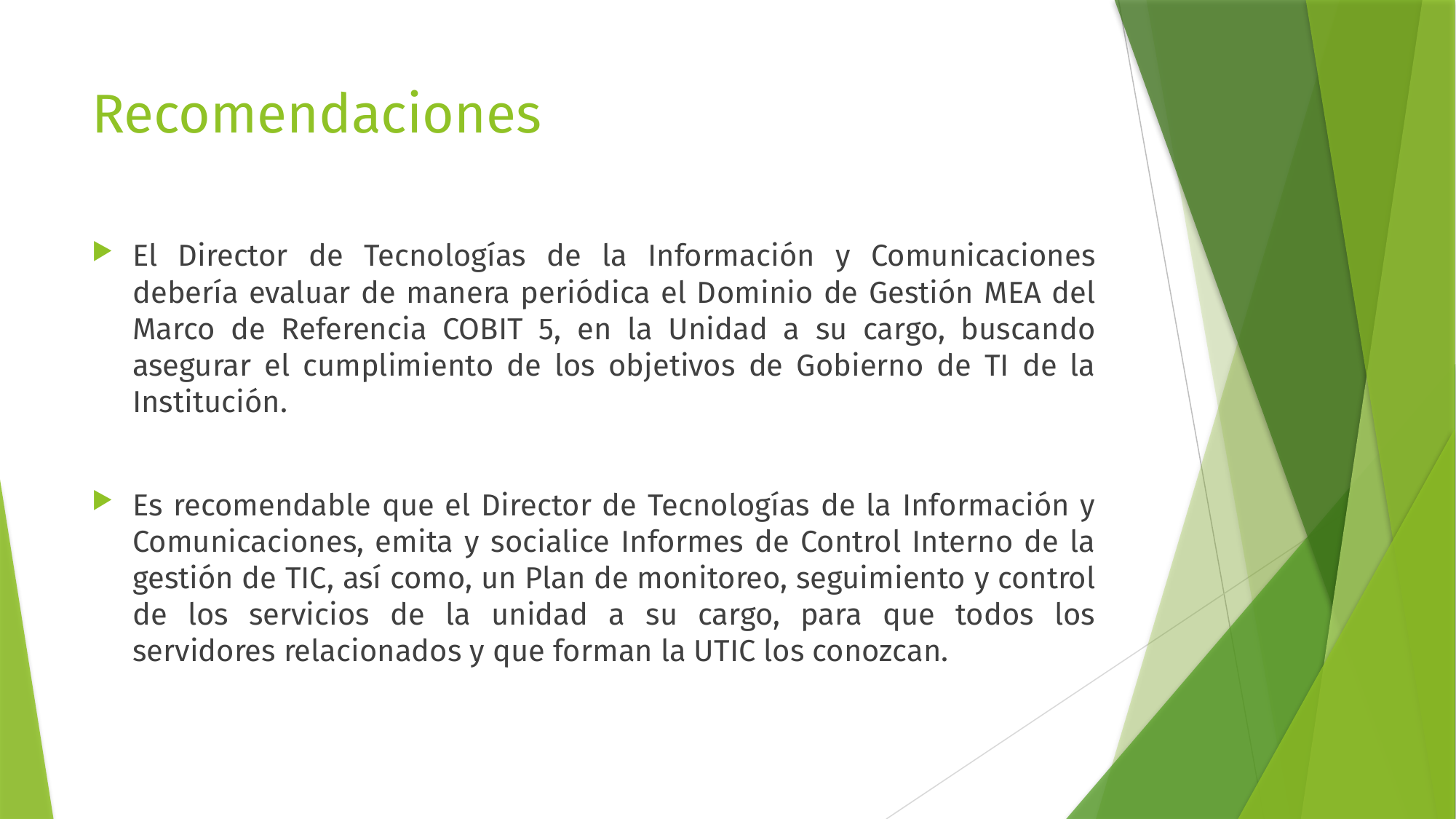

# Recomendaciones
El Director de Tecnologías de la Información y Comunicaciones debería evaluar de manera periódica el Dominio de Gestión MEA del Marco de Referencia COBIT 5, en la Unidad a su cargo, buscando asegurar el cumplimiento de los objetivos de Gobierno de TI de la Institución.

Es recomendable que el Director de Tecnologías de la Información y Comunicaciones, emita y socialice Informes de Control Interno de la gestión de TIC, así como, un Plan de monitoreo, seguimiento y control de los servicios de la unidad a su cargo, para que todos los servidores relacionados y que forman la UTIC los conozcan.